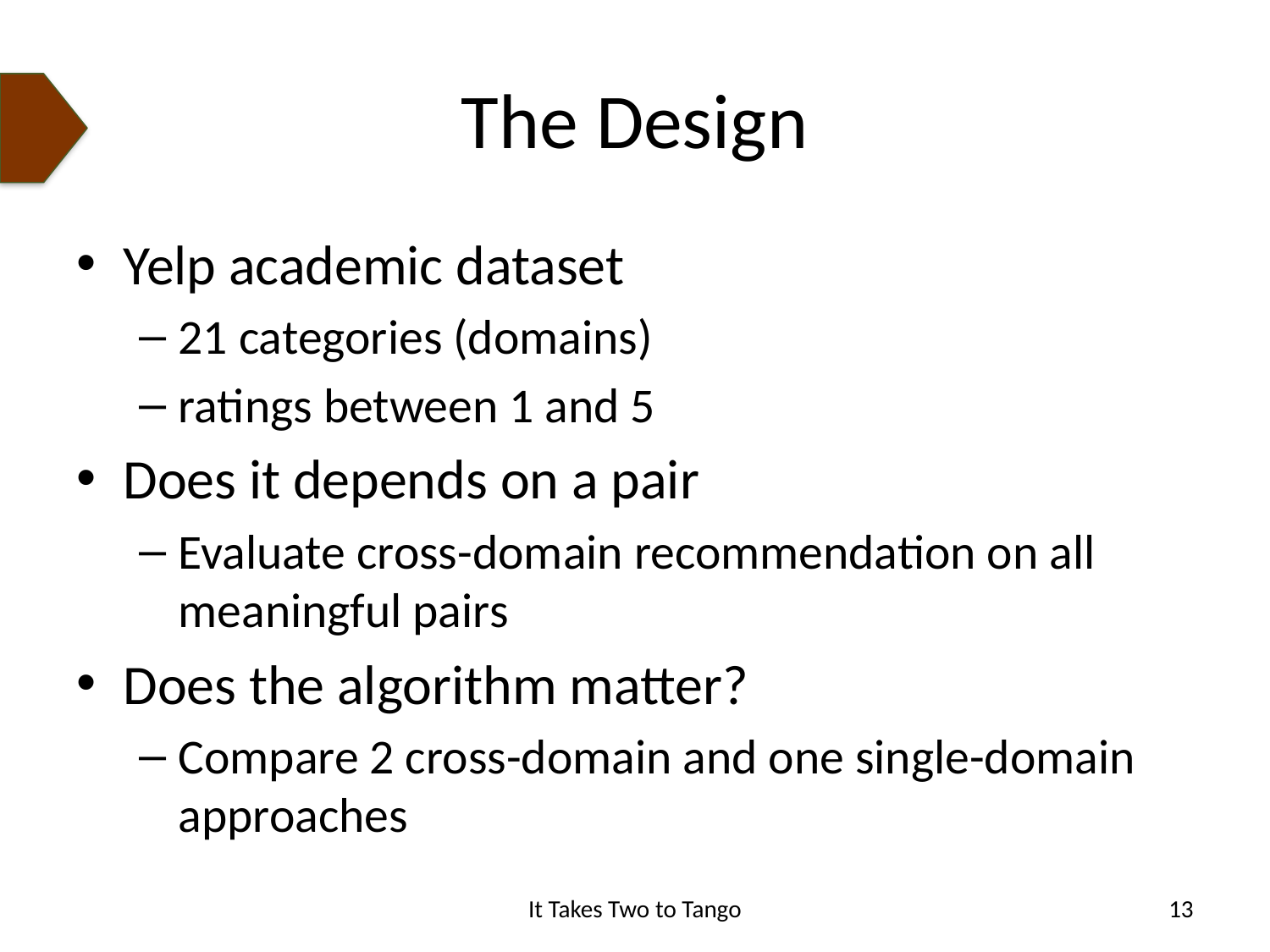

# The Design

Yelp academic dataset
21 categories (domains)
ratings between 1 and 5
Does it depends on a pair
Evaluate cross-domain recommendation on all meaningful pairs
Does the algorithm matter?
Compare 2 cross-domain and one single-domain approaches

It Takes Two to Tango
13